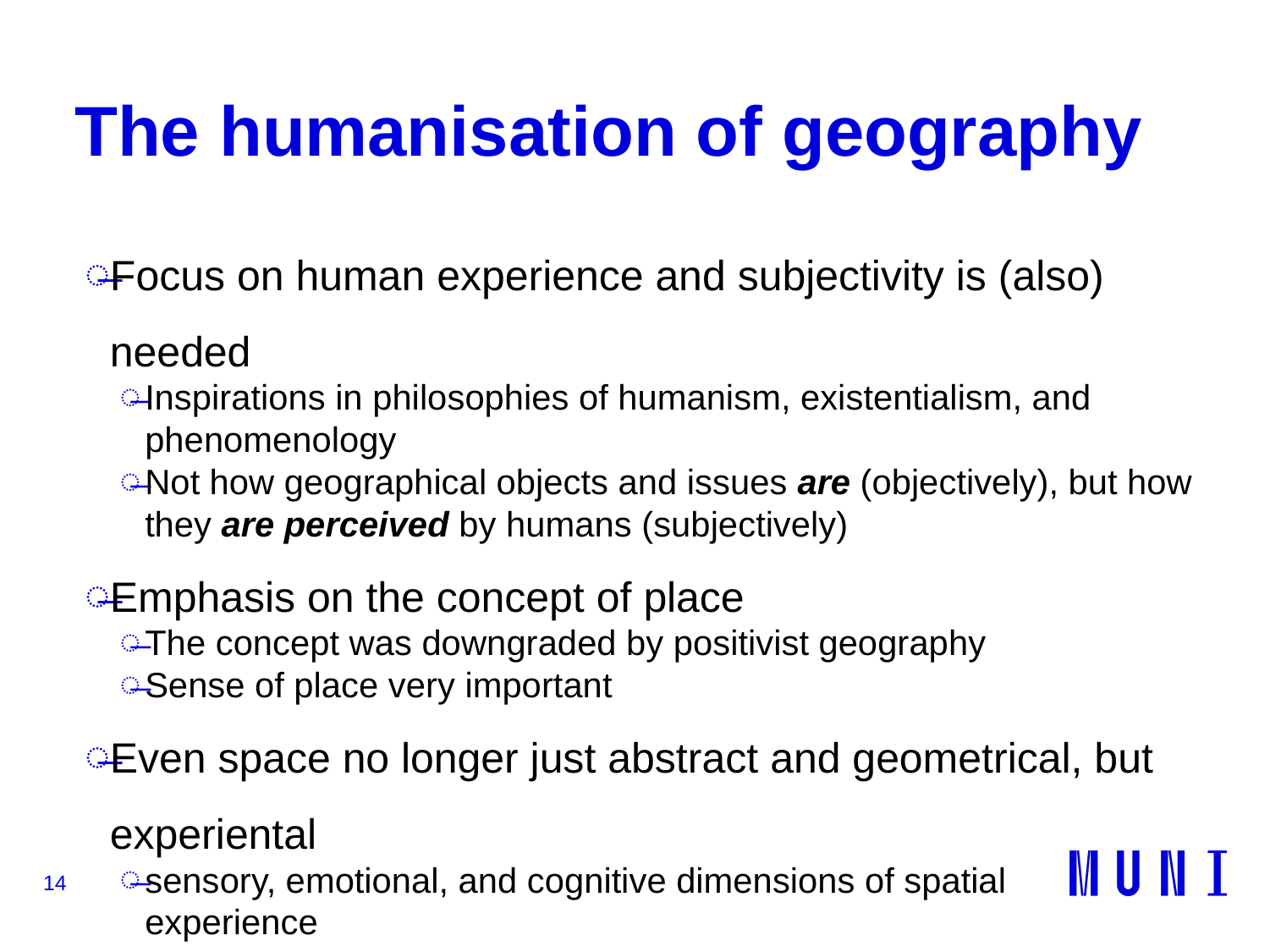

# The humanisation of geography
Focus on human experience and subjectivity is (also) needed
Inspirations in philosophies of humanism, existentialism, and phenomenology
Not how geographical objects and issues are (objectively), but how they are perceived by humans (subjectively)
Emphasis on the concept of place
The concept was downgraded by positivist geography
Sense of place very important
Even space no longer just abstract and geometrical, but experiental
sensory, emotional, and cognitive dimensions of spatial 	experience
14